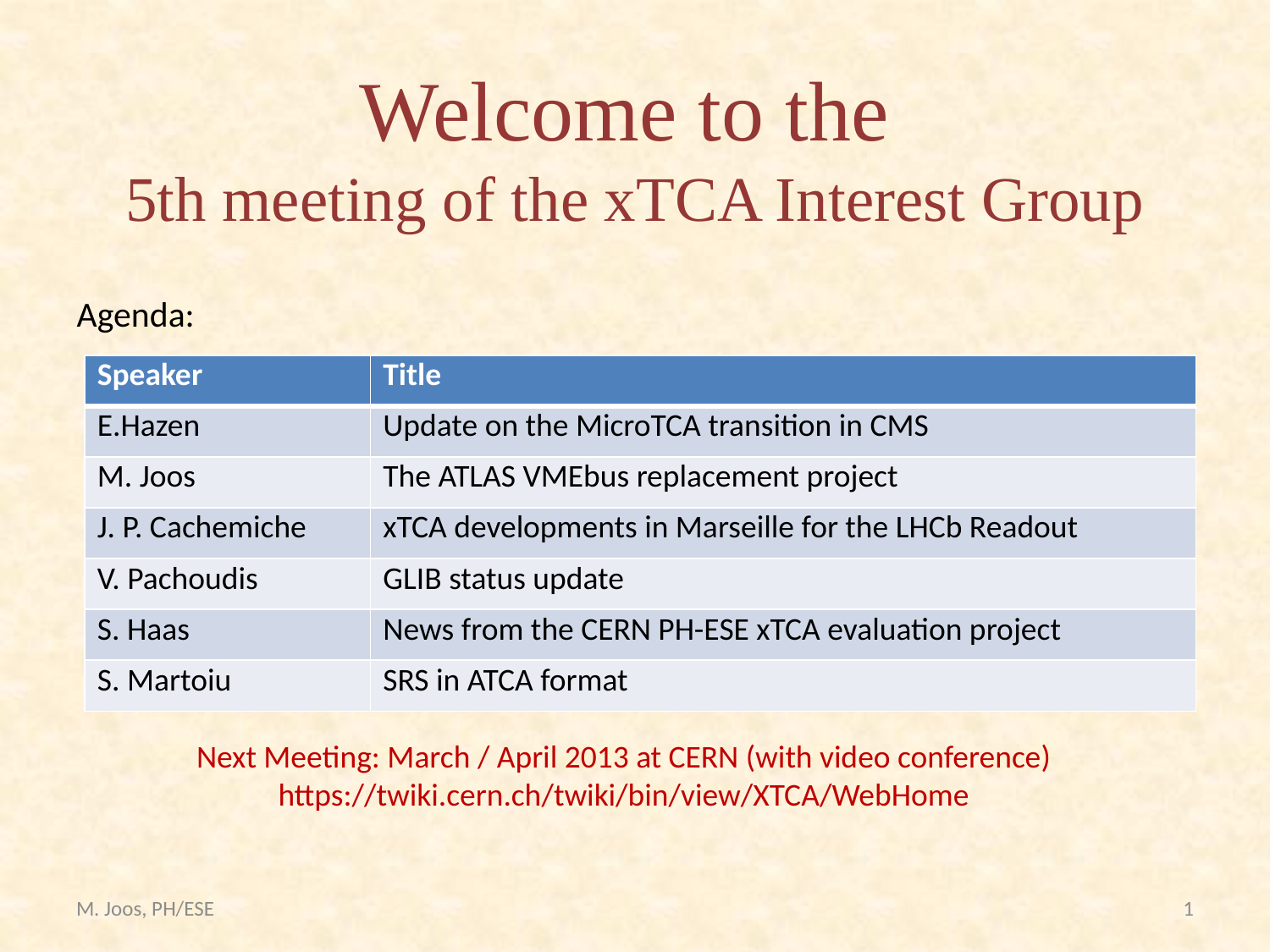

# Welcome to the 5th meeting of the xTCA Interest Group
Agenda:
| Speaker | Title |
| --- | --- |
| E.Hazen | Update on the MicroTCA transition in CMS |
| M. Joos | The ATLAS VMEbus replacement project |
| J. P. Cachemiche | xTCA developments in Marseille for the LHCb Readout |
| V. Pachoudis | GLIB status update |
| S. Haas | News from the CERN PH-ESE xTCA evaluation project |
| S. Martoiu | SRS in ATCA format |
Next Meeting: March / April 2013 at CERN (with video conference)
https://twiki.cern.ch/twiki/bin/view/XTCA/WebHome
M. Joos, PH/ESE
1